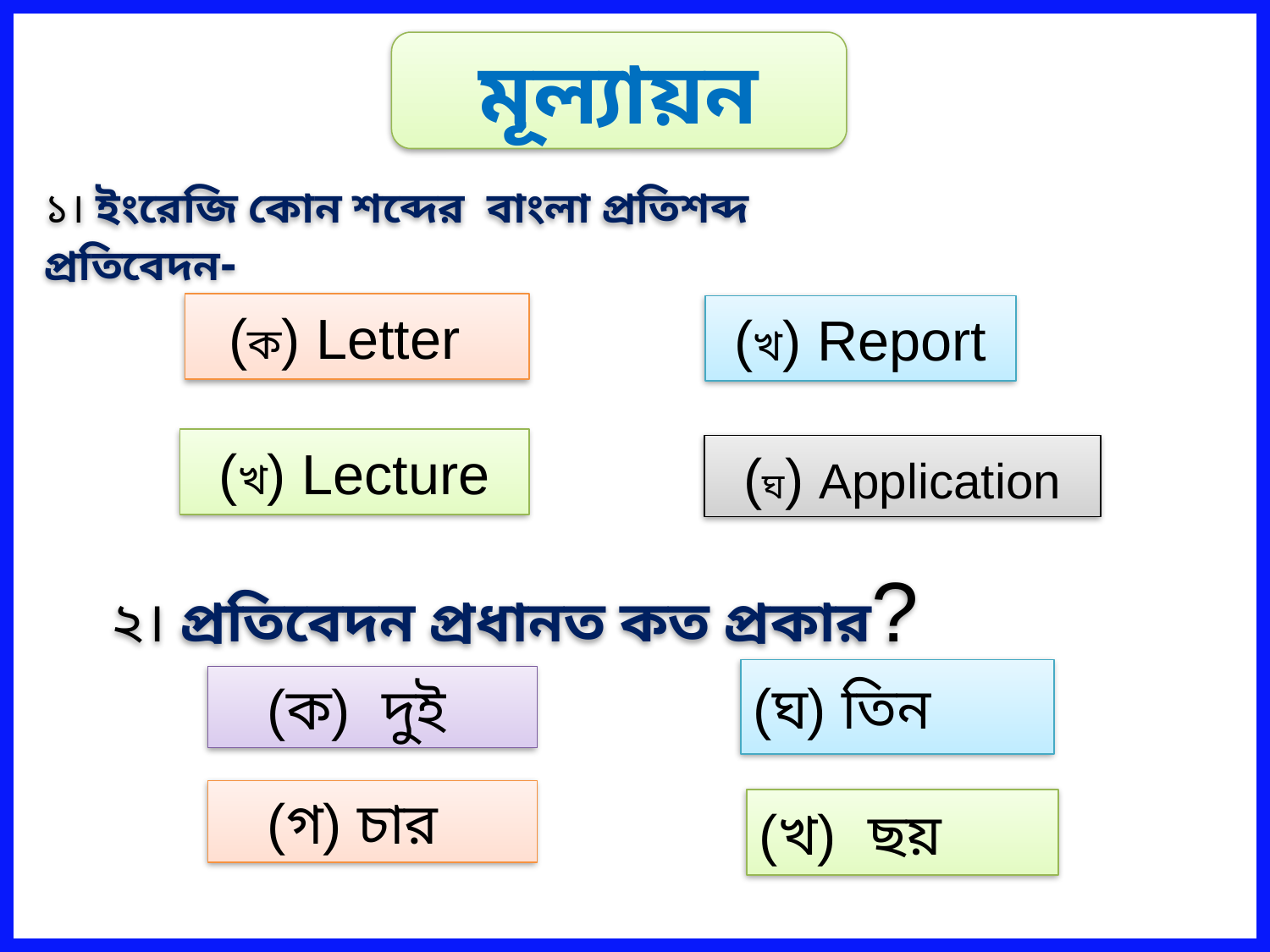

মূল্যায়ন
১। ইংরেজি কোন শব্দের  বাংলা প্রতিশব্দ প্রতিবেদন-
  (ক) Letter
(খ) Report
(খ) Lecture
(ঘ) Application
২। প্রতিবেদন প্রধানত কত প্রকার?

(ঘ) তিন

   (ক)  দুই
   (গ) চার
(খ)  ছয়